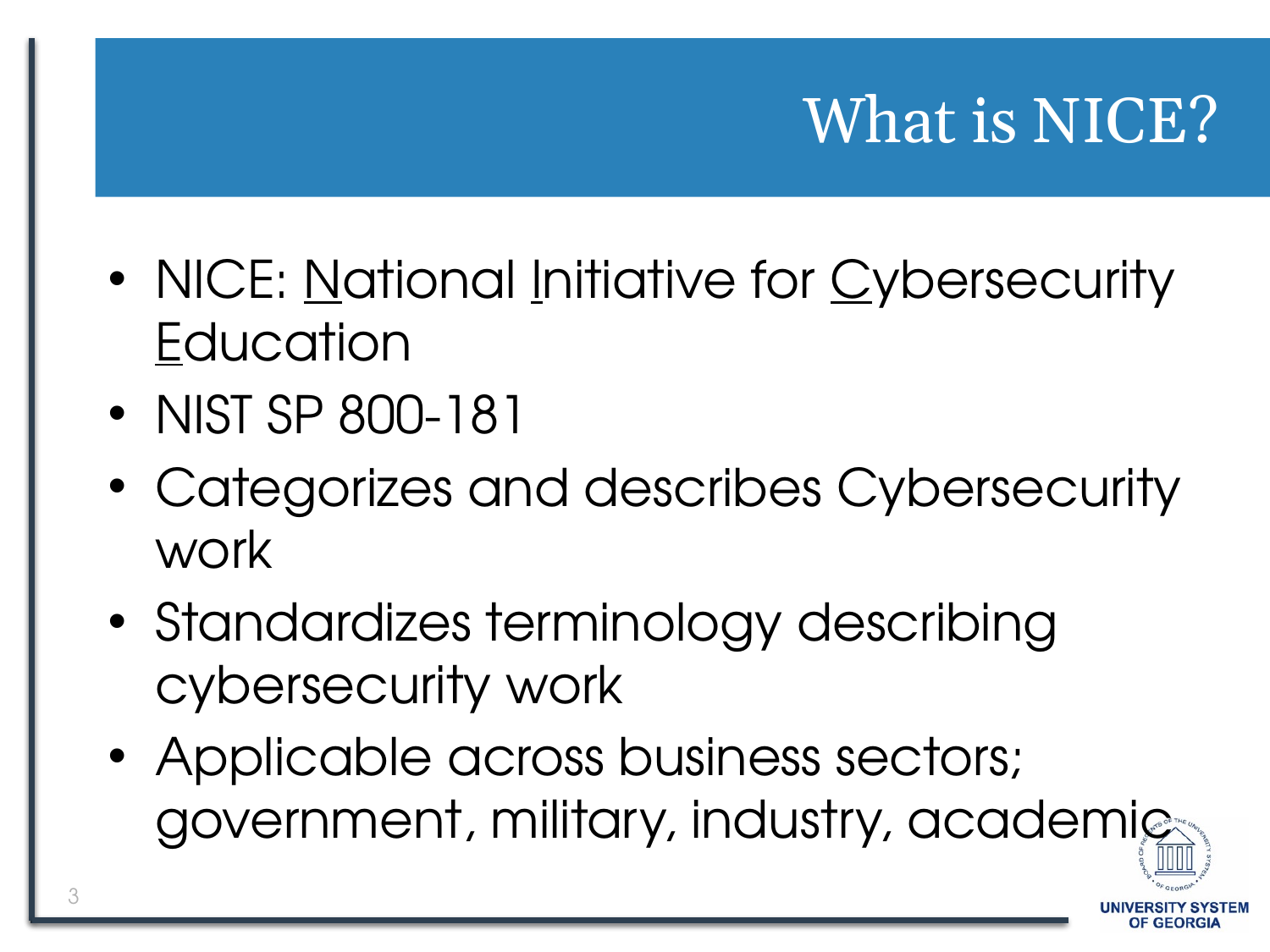

# What is NICE?
NICE: National Initiative for Cybersecurity Education
NIST SP 800-181
Categorizes and describes Cybersecurity work
Standardizes terminology describing cybersecurity work
Applicable across business sectors; government, military, industry, academic
3